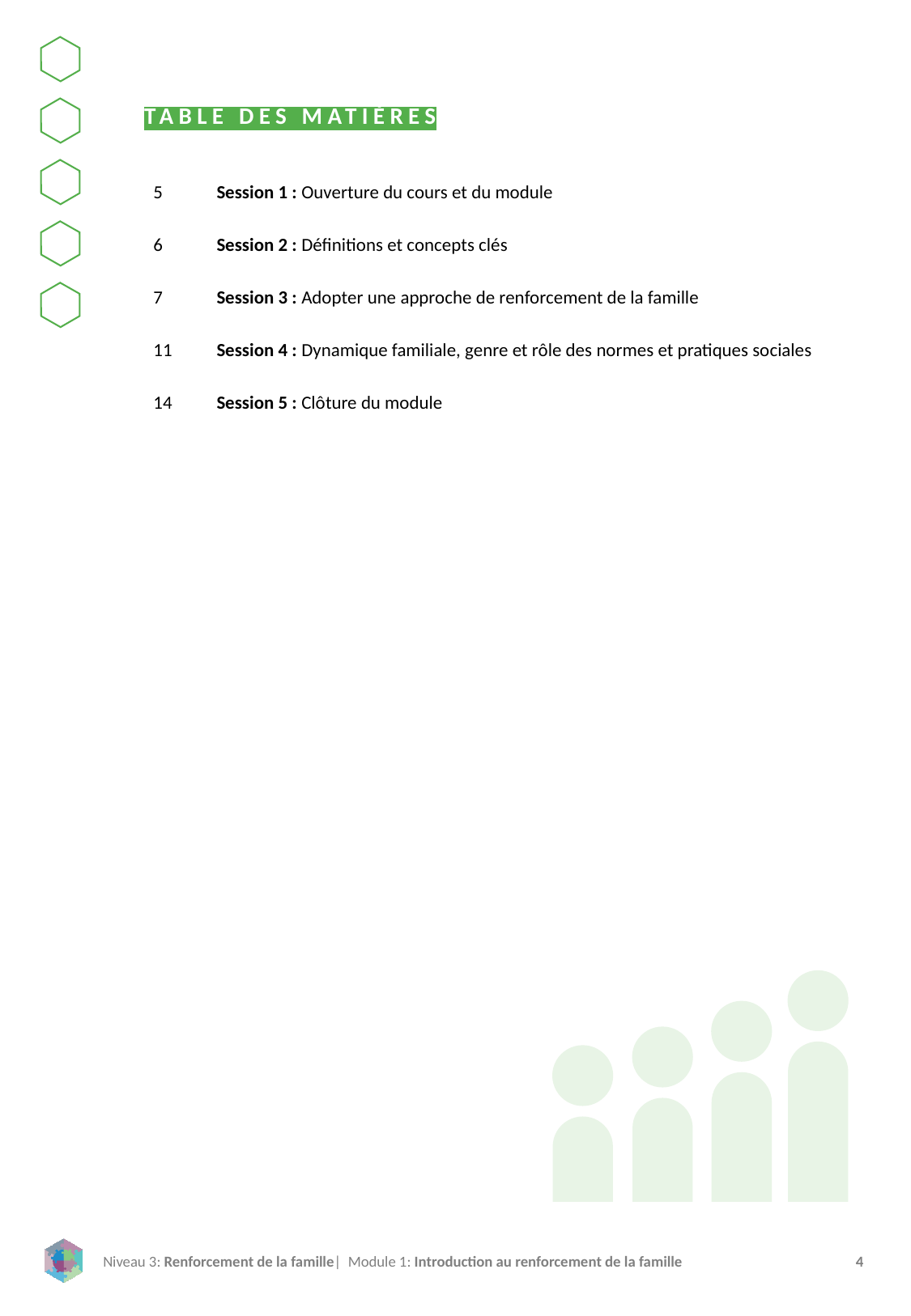

TABLE DES MATIÈRES

5
6
7
11
14
Session 1 : Ouverture du cours et du module
Session 2 : Définitions et concepts clés
Session 3 : Adopter une approche de renforcement de la famille
Session 4 : Dynamique familiale, genre et rôle des normes et pratiques sociales
Session 5 : Clôture du module